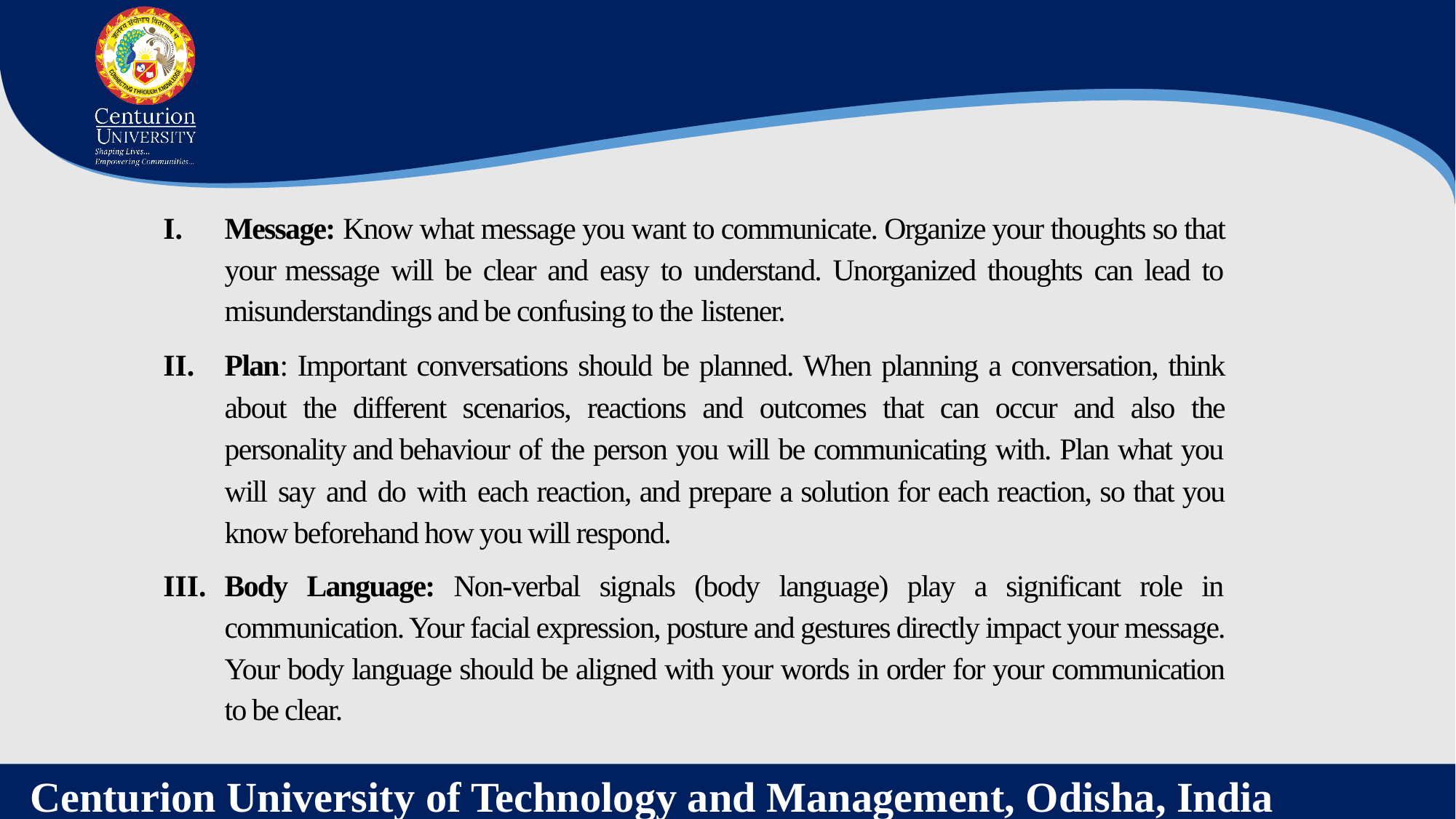

Message: Know what message you want to communicate. Organize your thoughts so that your message will be clear and easy to understand. Unorganized thoughts can lead to misunderstandings and be confusing to the listener.
Plan: Important conversations should be planned. When planning a conversation, think about the different scenarios, reactions and outcomes that can occur and also the personality and behaviour of the person you will be communicating with. Plan what you will say and do with each reaction, and prepare a solution for each reaction, so that you know beforehand how you will respond.
Body Language: Non-verbal signals (body language) play a significant role in communication. Your facial expression, posture and gestures directly impact your message. Your body language should be aligned with your words in order for your communication to be clear.